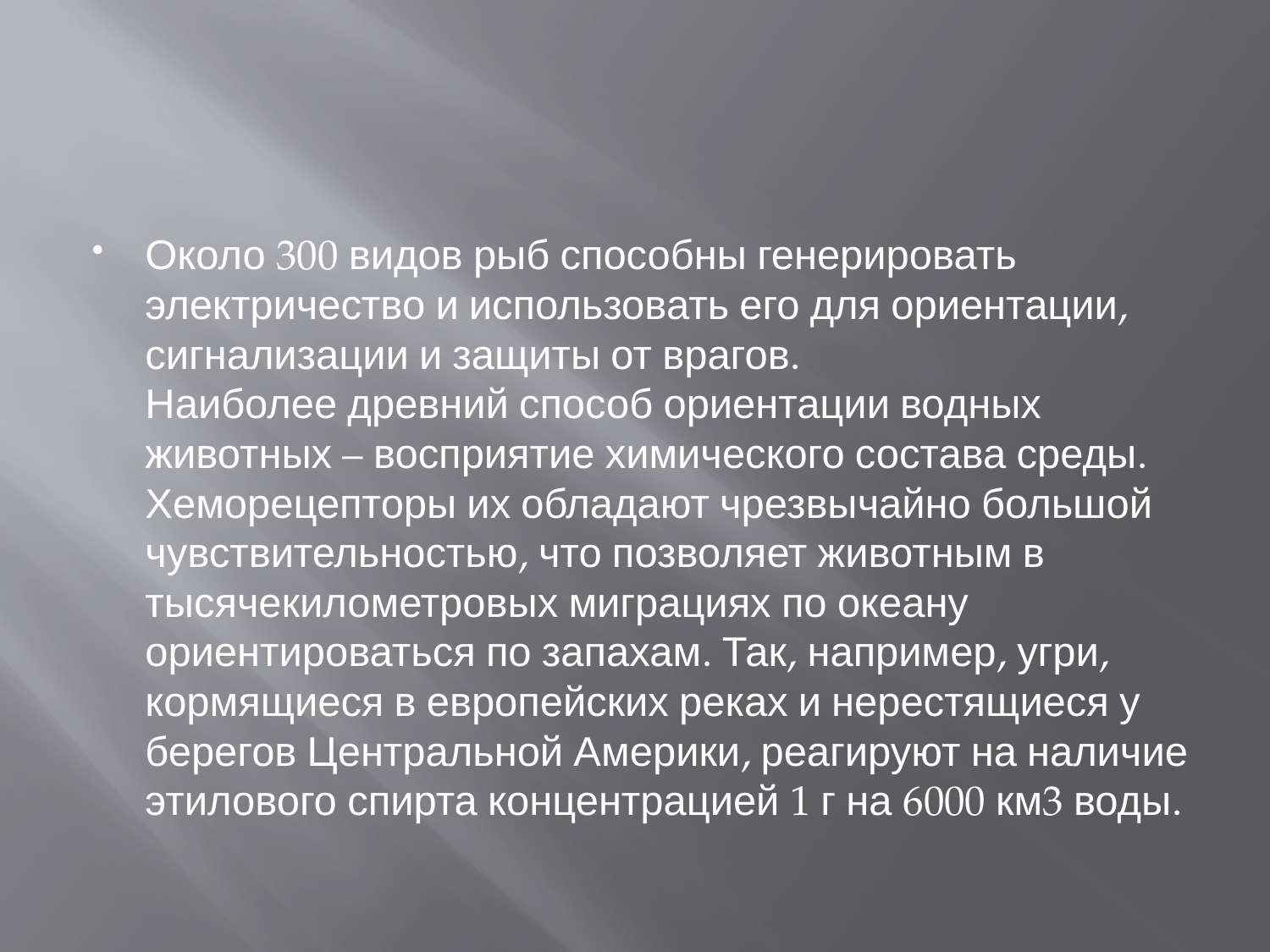

Около 300 видов рыб способны генерировать электричество и использовать его для ориентации, сигнализации и защиты от врагов. 
Наиболее древний способ ориентации водных животных – восприятие химического состава среды. Хеморецепторы их обладают чрезвычайно большой чувствительностью, что позволяет животным в тысячекилометровых миграциях по океану ориентироваться по запахам. Так, например, угри, кормящиеся в европейских реках и нерестящиеся у берегов Центральной Америки, реагируют на наличие этилового спирта концентрацией 1 г на 6000 км3 воды.